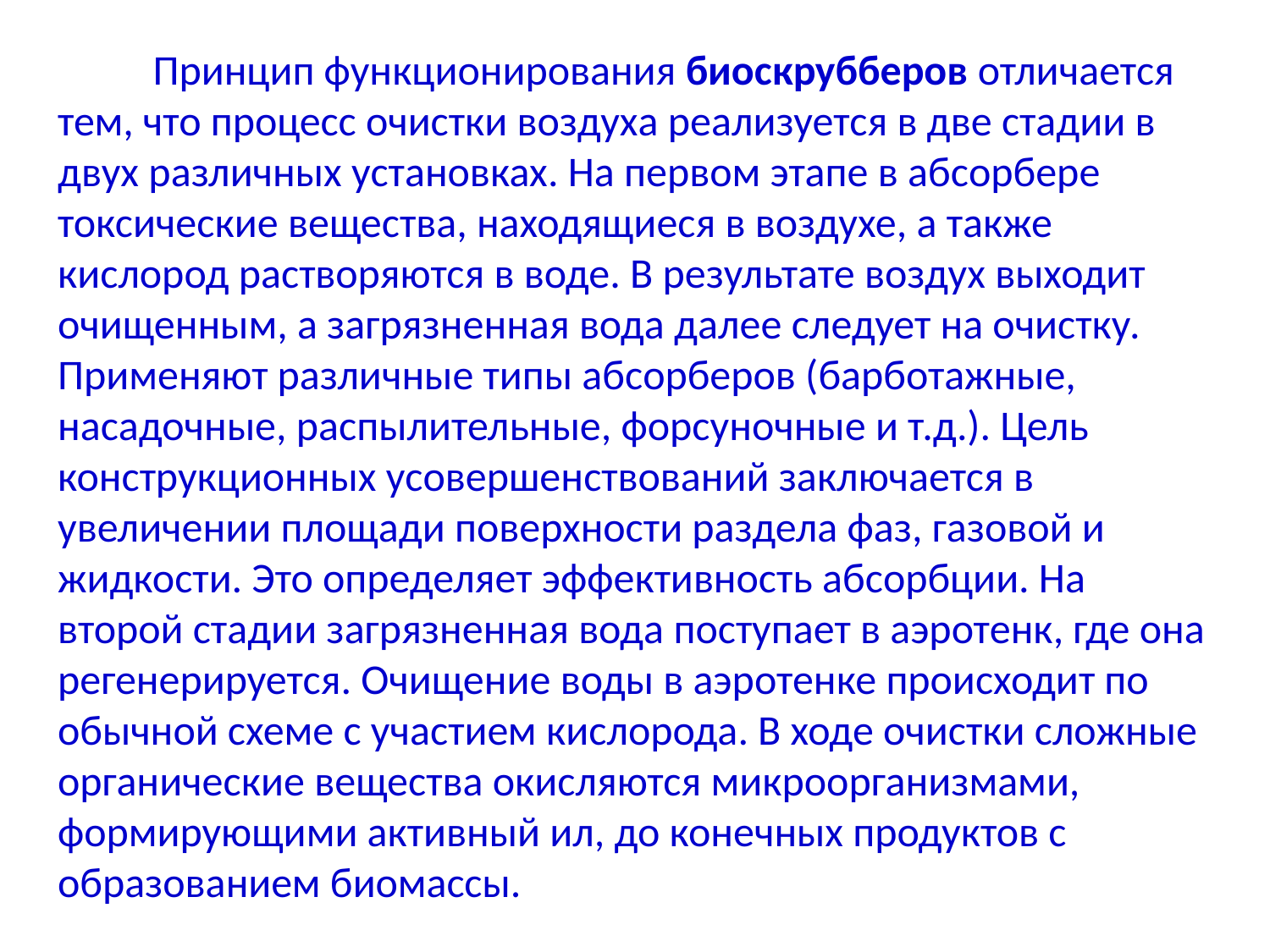

Принцип функционирования биоскрубберов отличается тем, что процесс очистки воздуха реализуется в две стадии в двух различных установках. На первом этапе в абсорбере токсические вещества, находящиеся в воздухе, а также кислород растворяются в воде. В результате воздух выходит очищенным, а загрязненная вода далее следует на очистку. Применяют различные типы абсорберов (барботажные, насадочные, распылительные, форсуночные и т.д.). Цель конструкционных усовершенствований заключается в увеличении площади поверхности раздела фаз, газовой и жидкости. Это определяет эффективность абсорбции. На второй стадии загрязненная вода поступает в аэротенк, где она регенерируется. Очищение воды в аэротенке происходит по обычной схеме с участием кислорода. В ходе очистки сложные органические вещества окисляются микроорганизмами, формирующими активный ил, до конечных продуктов с образованием биомассы.